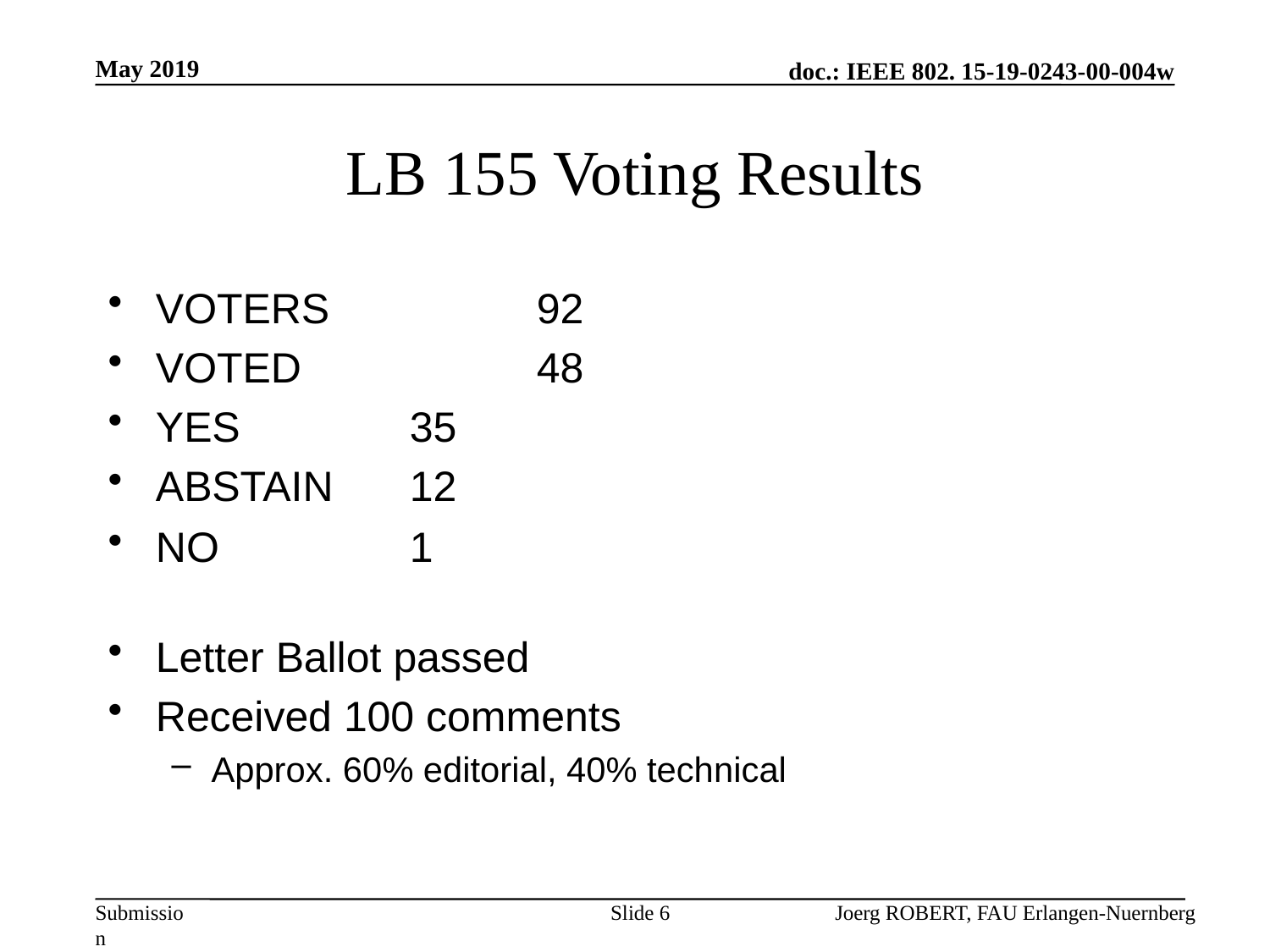

May 2019
# LB 155 Voting Results
VOTERS  		92
VOTED   		48
YES             	35
ABSTAIN      	12
NO             	1
Letter Ballot passed
Received 100 comments
Approx. 60% editorial, 40% technical
Slide 6
Joerg ROBERT, FAU Erlangen-Nuernberg